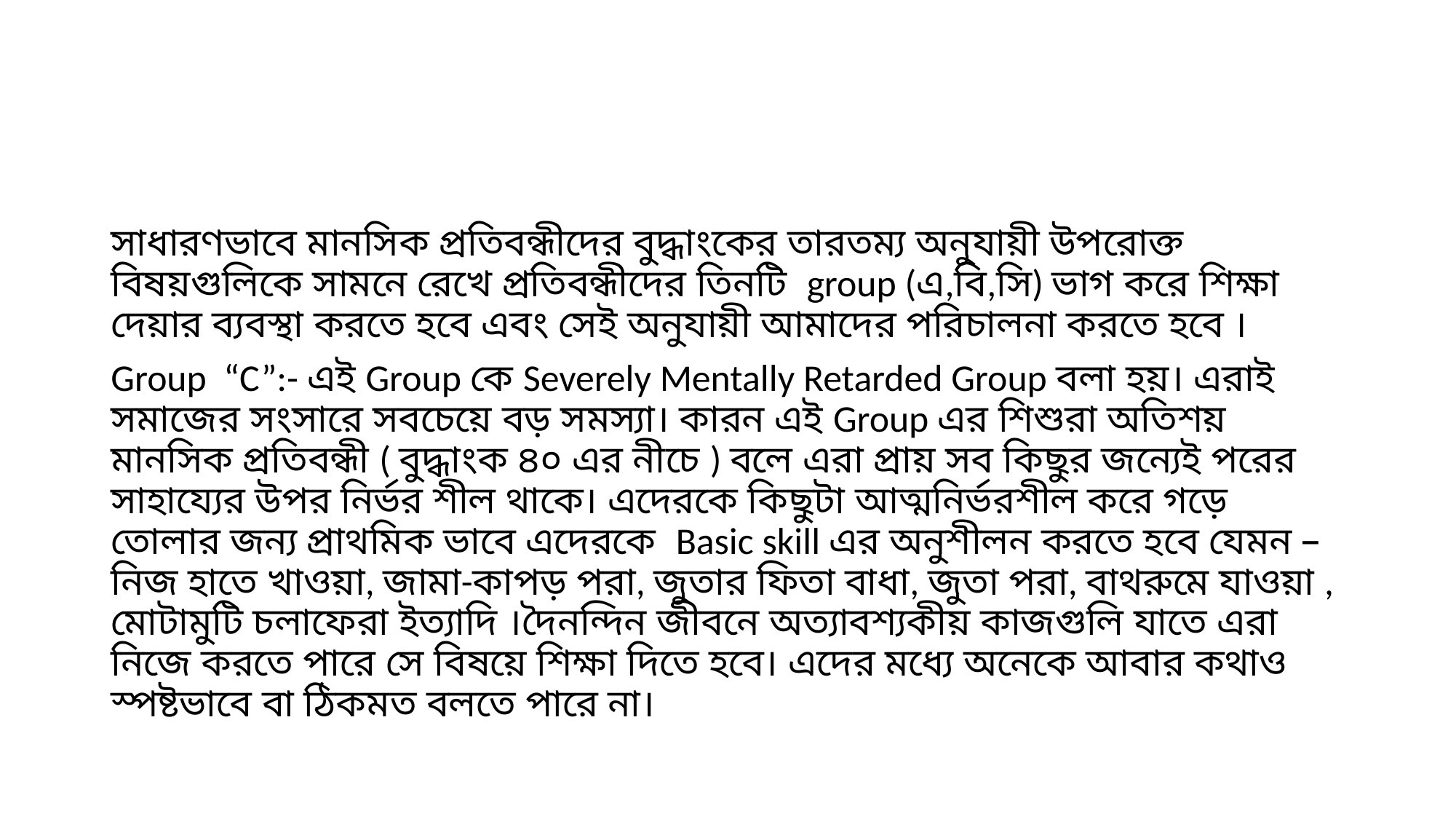

#
সাধারণভাবে মানসিক প্রতিবন্ধীদের বুদ্ধাংকের তারতম্য অনুযায়ী উপরোক্ত বিষয়গুলিকে সামনে রেখে প্রতিবন্ধীদের তিনটি  group (এ,বি,সি) ভাগ করে শিক্ষা দেয়ার ব্যবস্থা করতে হবে এবং সেই অনুযায়ী আমাদের পরিচালনা করতে হবে ।
Group  “C”:- এই Group কে Severely Mentally Retarded Group বলা হয়। এরাই সমাজের সংসারে সবচেয়ে বড় সমস্যা। কারন এই Group এর শিশুরা অতিশয় মানসিক প্রতিবন্ধী ( বুদ্ধাংক ৪০ এর নীচে ) বলে এরা প্রায় সব কিছুর জন্যেই পরের সাহায্যের উপর নির্ভর শীল থাকে। এদেরকে কিছুটা আত্মনির্ভরশীল করে গড়ে তোলার জন্য প্রাথমিক ভাবে এদেরকে  Basic skill এর অনুশীলন করতে হবে যেমন – নিজ হাতে খাওয়া, জামা-কাপড় পরা, জুতার ফিতা বাধা, জুতা পরা, বাথরুমে যাওয়া , মোটামুটি চলাফেরা ইত্যাদি ।দৈনন্দিন জীবনে অত্যাবশ্যকীয় কাজগুলি যাতে এরা নিজে করতে পারে সে বিষয়ে শিক্ষা দিতে হবে। এদের মধ্যে অনেকে আবার কথাও স্পষ্টভাবে বা ঠিকমত বলতে পারে না।